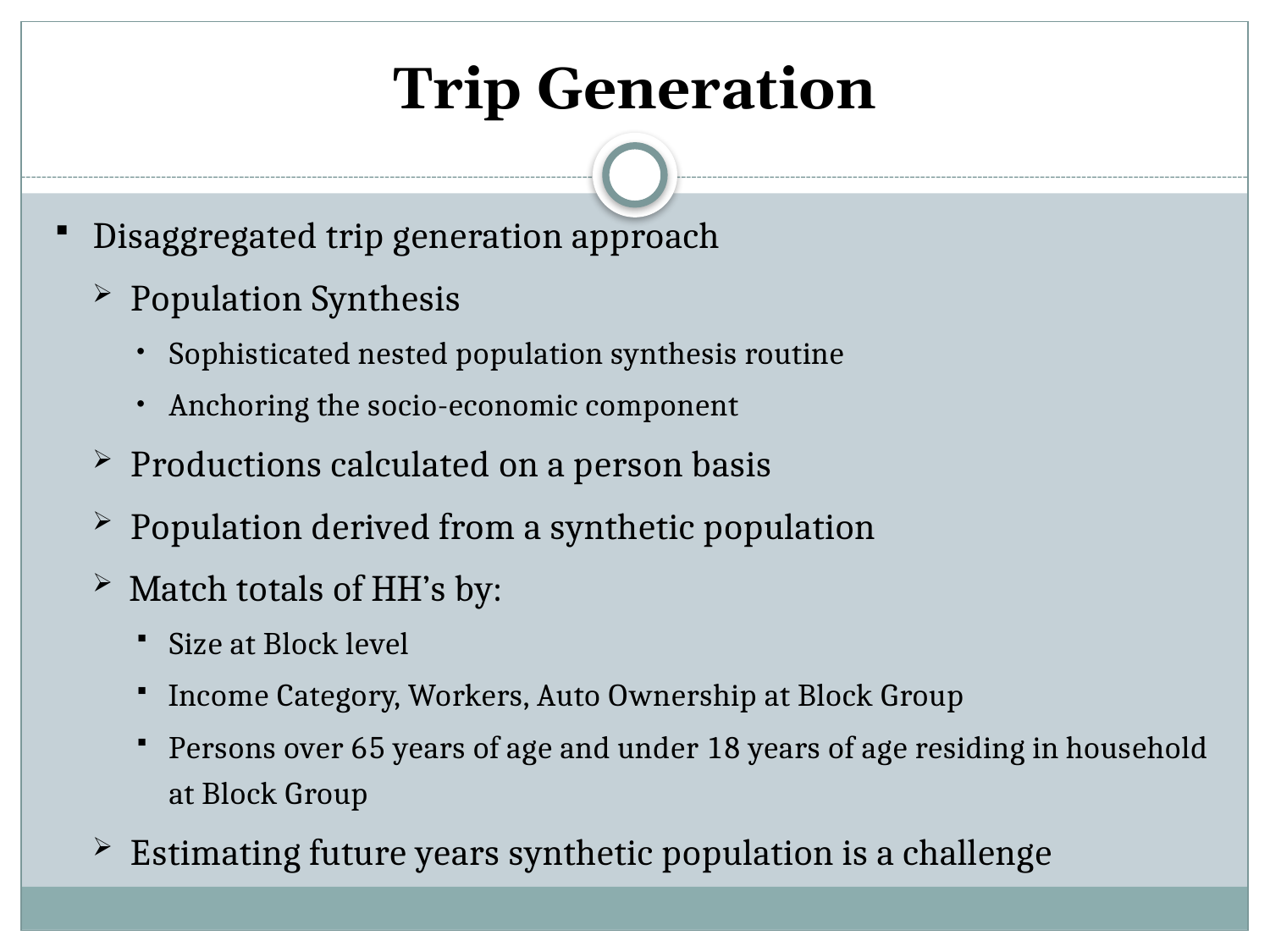

# Trip Generation
Disaggregated trip generation approach
Population Synthesis
Sophisticated nested population synthesis routine
Anchoring the socio-economic component
Productions calculated on a person basis
Population derived from a synthetic population
Match totals of HH’s by:
Size at Block level
Income Category, Workers, Auto Ownership at Block Group
Persons over 65 years of age and under 18 years of age residing in household  at Block Group
Estimating future years synthetic population is a challenge